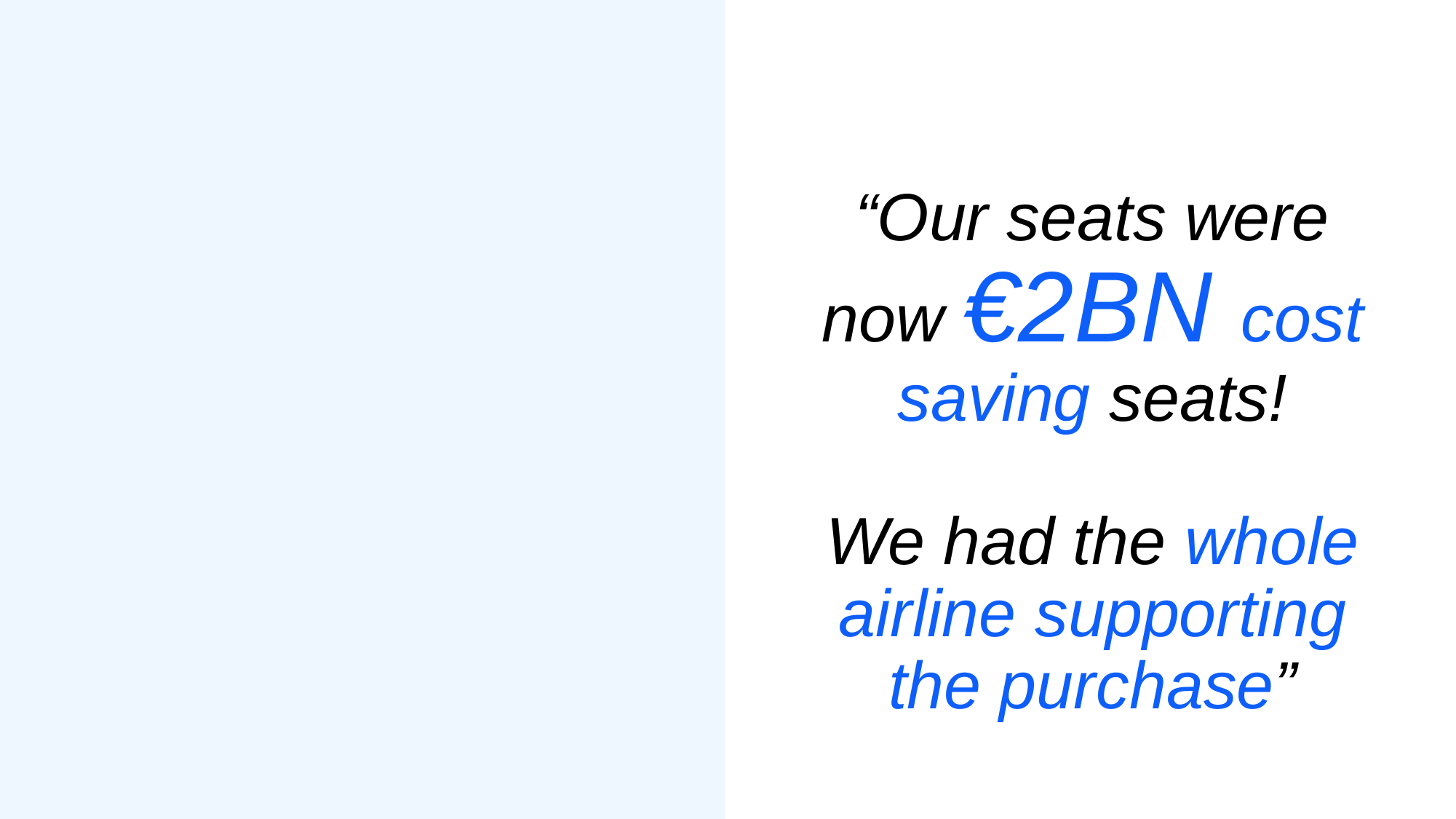

“Our seats were now €2BN cost saving seats!

We had the whole airline supporting the purchase”